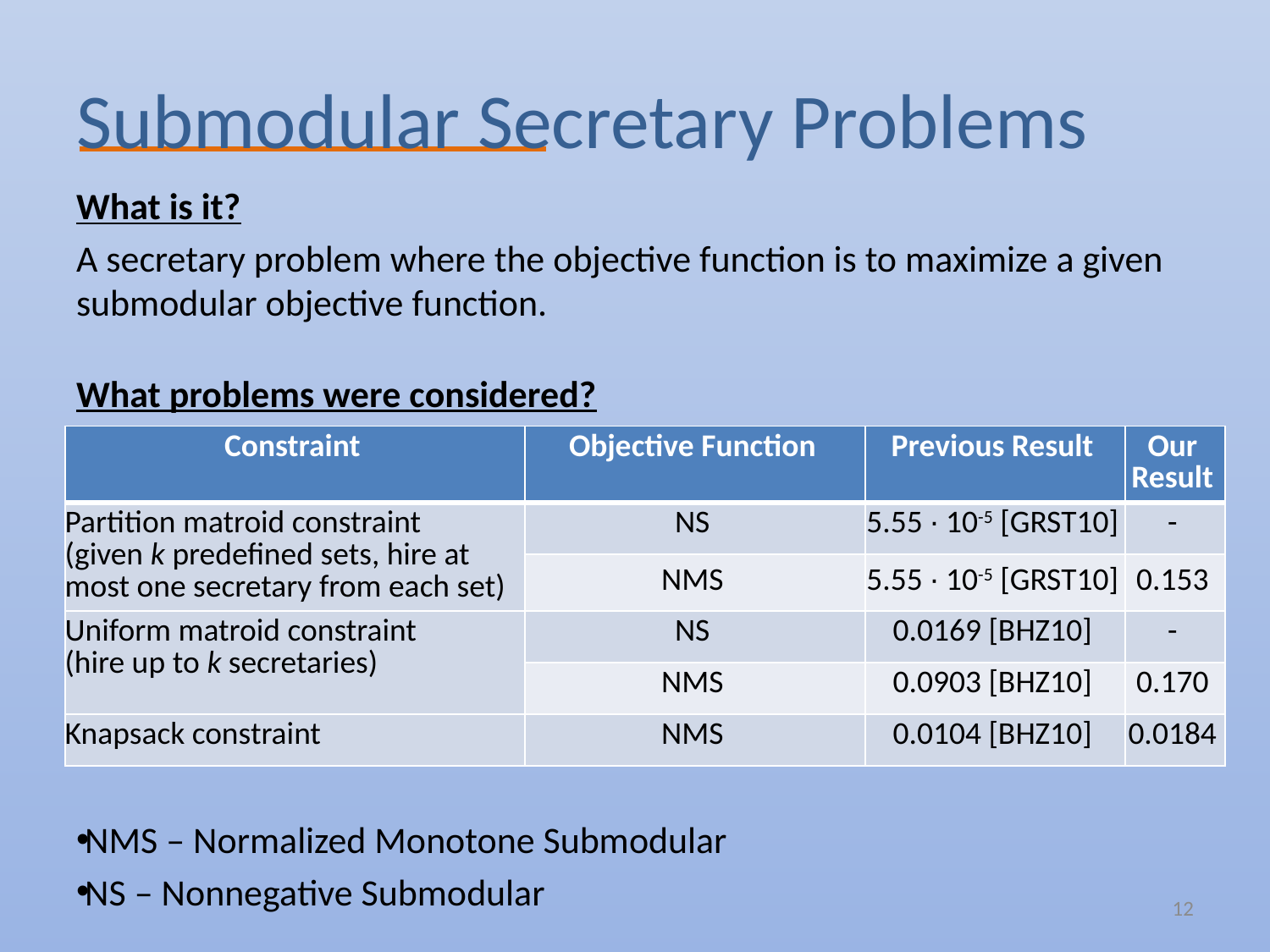

# Submodular Secretary Problems
What is it?
A secretary problem where the objective function is to maximize a given submodular objective function.

What problems were considered?

NMS – Normalized Monotone Submodular
NS – Nonnegative Submodular
| Constraint | Objective Function | Previous Result | Our Result |
| --- | --- | --- | --- |
| Partition matroid constraint (given k predefined sets, hire at most one secretary from each set) | NS | 5.55 ∙ 10-5 [GRST10] | - |
|  | NMS | 5.55 ∙ 10-5 [GRST10] | 0.153 |
| Uniform matroid constraint (hire up to k secretaries) | NS | 0.0169 [BHZ10] | - |
|  | NMS | 0.0903 [BHZ10] | 0.170 |
| Knapsack constraint | NMS | 0.0104 [BHZ10] | 0.0184 |
12